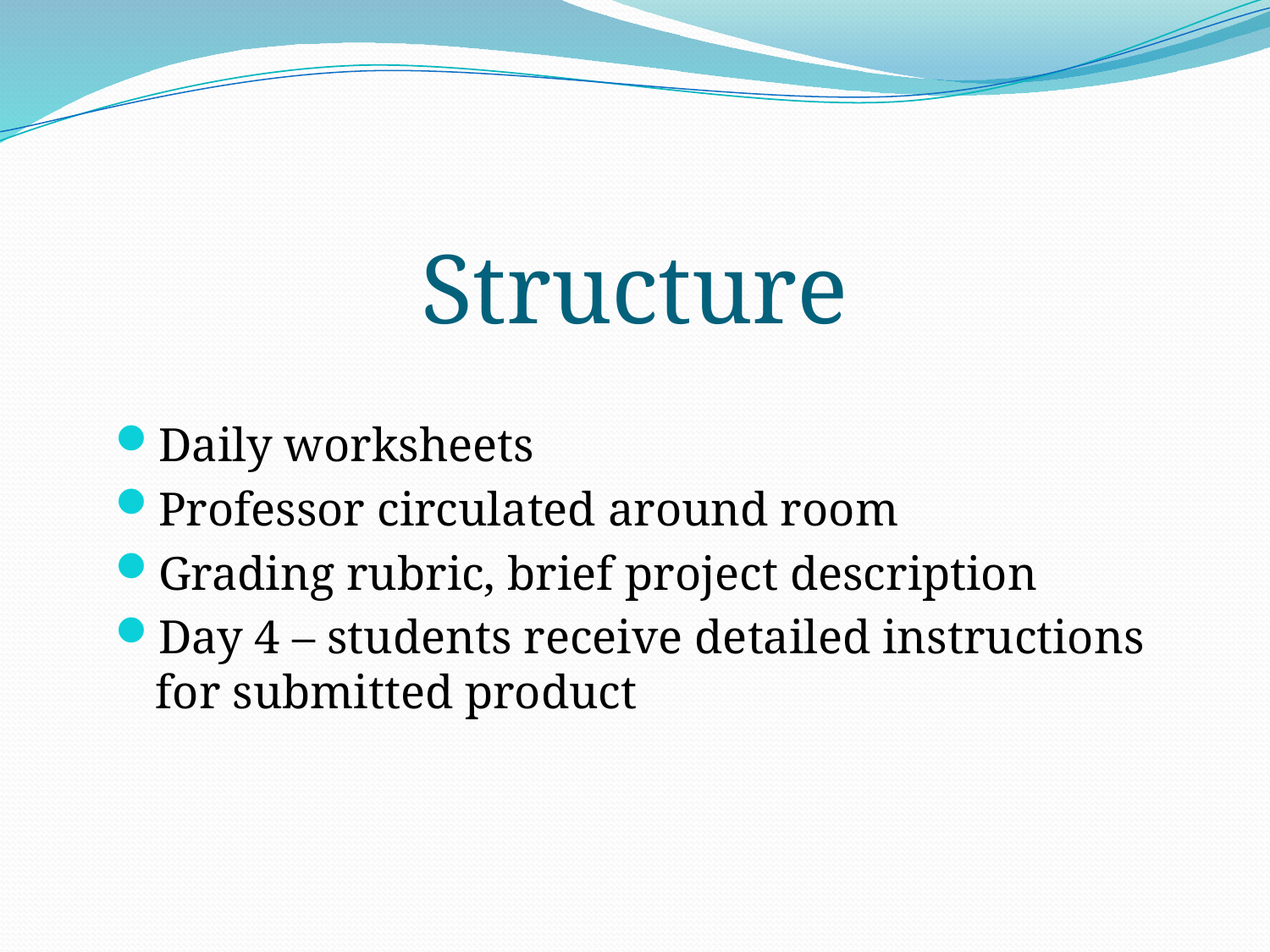

Structure

Daily worksheets
Professor circulated around room
Grading rubric, brief project description
Day 4 – students receive detailed instructions for submitted product